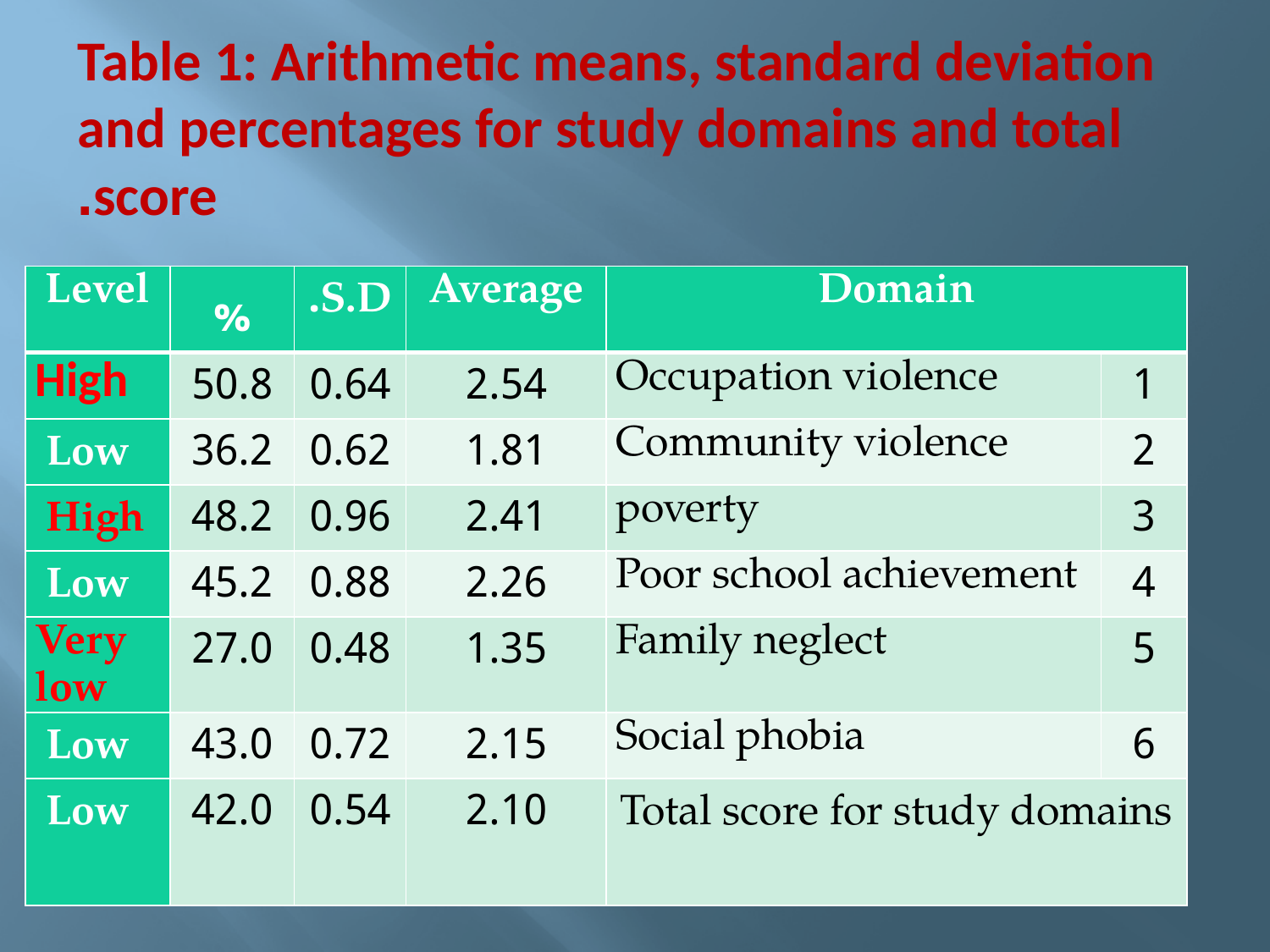

Table 1: Arithmetic means, standard deviation and percentages for study domains and total score.

#
| Level | % | S.D. | Average | Domain |  |
| --- | --- | --- | --- | --- | --- |
| High | 50.8 | 0.64 | 2.54 | Occupation violence | 1 |
| Low | 36.2 | 0.62 | 1.81 | Community violence | 2 |
| High | 48.2 | 0.96 | 2.41 | poverty | 3 |
| Low | 45.2 | 0.88 | 2.26 | Poor school achievement | 4 |
| Very low | 27.0 | 0.48 | 1.35 | Family neglect | 5 |
| Low | 43.0 | 0.72 | 2.15 | Social phobia | 6 |
| Low | 42.0 | 0.54 | 2.10 | Total score for study domains |  |